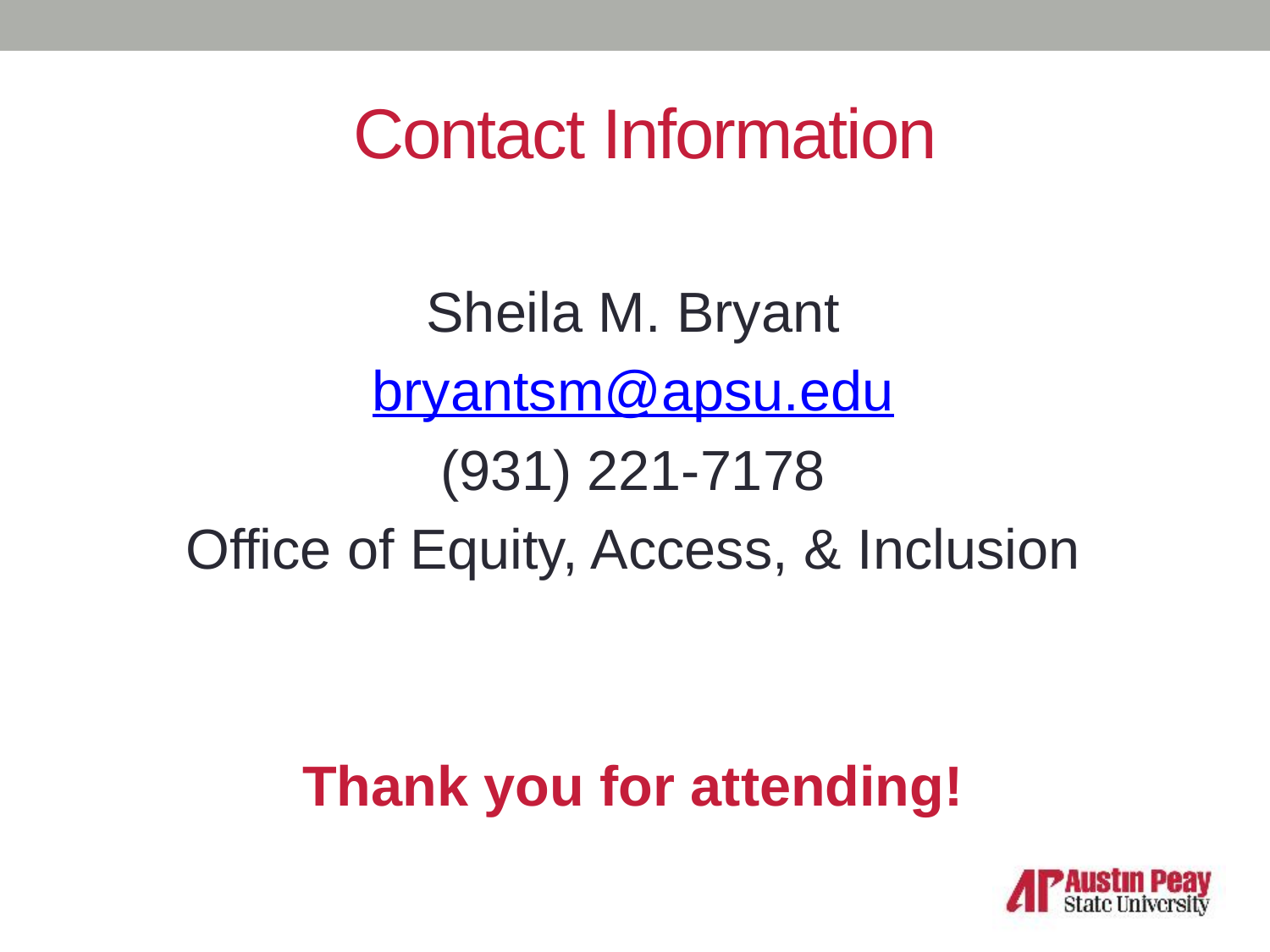

# Contact Information

Sheila M. Bryant
bryantsm@apsu.edu
(931) 221-7178
Office of Equity, Access, & Inclusion

Thank you for attending!